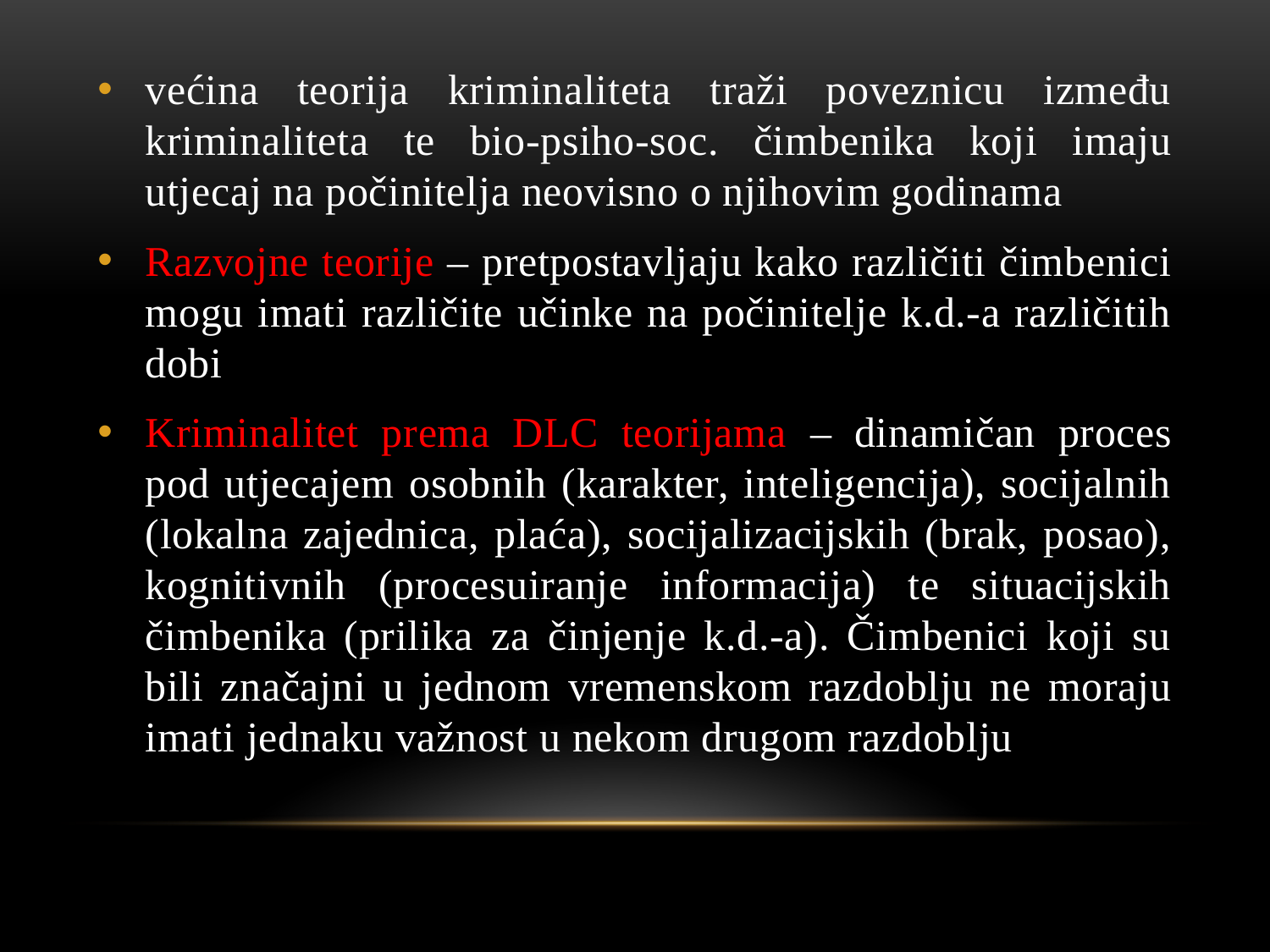

većina teorija kriminaliteta traži poveznicu između kriminaliteta te bio-psiho-soc. čimbenika koji imaju utjecaj na počinitelja neovisno o njihovim godinama
Razvojne teorije – pretpostavljaju kako različiti čimbenici mogu imati različite učinke na počinitelje k.d.-a različitih dobi
Kriminalitet prema DLC teorijama – dinamičan proces pod utjecajem osobnih (karakter, inteligencija), socijalnih (lokalna zajednica, plaća), socijalizacijskih (brak, posao), kognitivnih (procesuiranje informacija) te situacijskih čimbenika (prilika za činjenje k.d.-a). Čimbenici koji su bili značajni u jednom vremenskom razdoblju ne moraju imati jednaku važnost u nekom drugom razdoblju